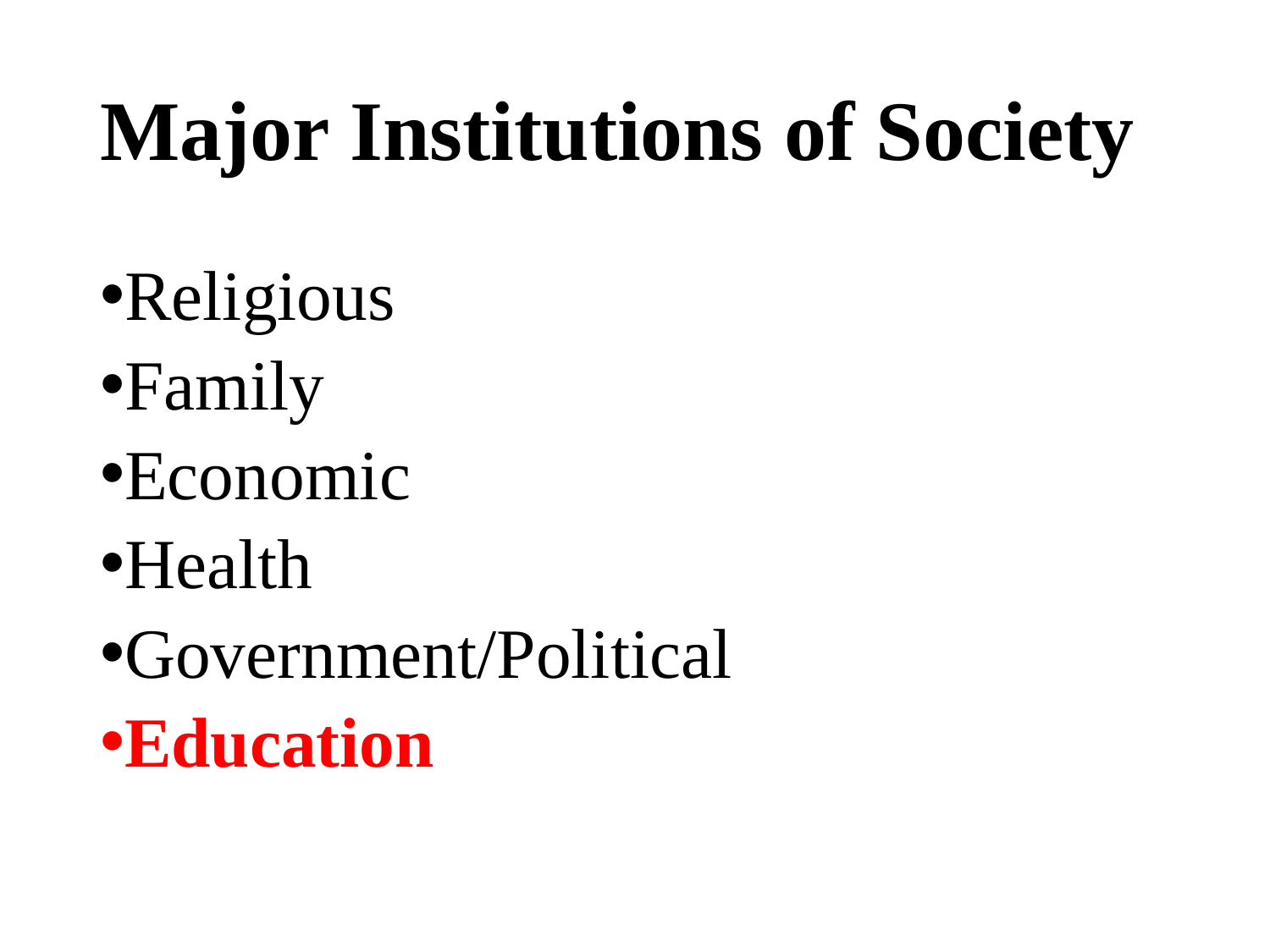

# Major Institutions of Society
Religious
Family
Economic
Health
Government/Political
Education